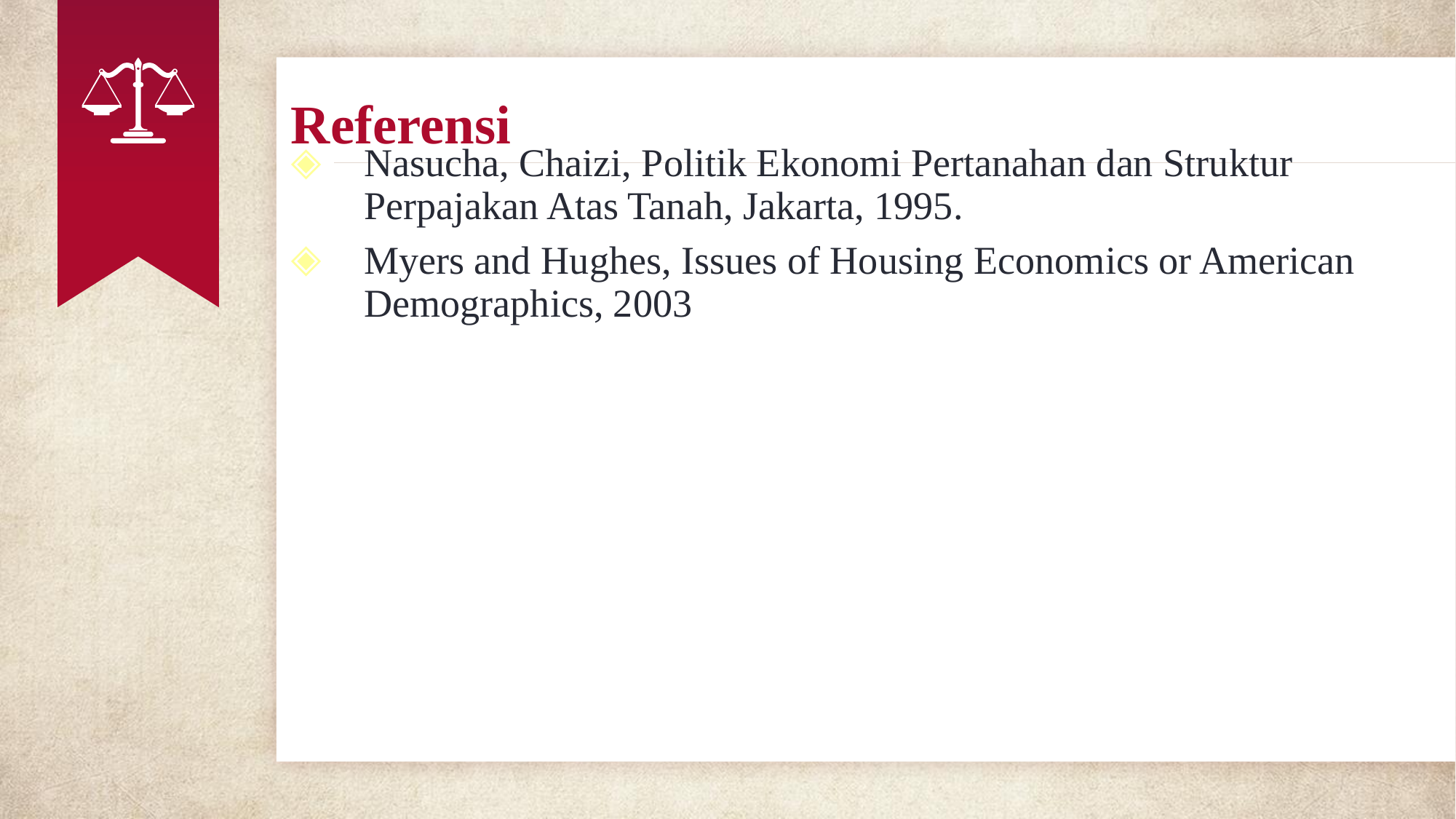

# Referensi
Nasucha, Chaizi, Politik Ekonomi Pertanahan dan Struktur Perpajakan Atas Tanah, Jakarta, 1995.
Myers and Hughes, Issues of Housing Economics or American Demographics, 2003